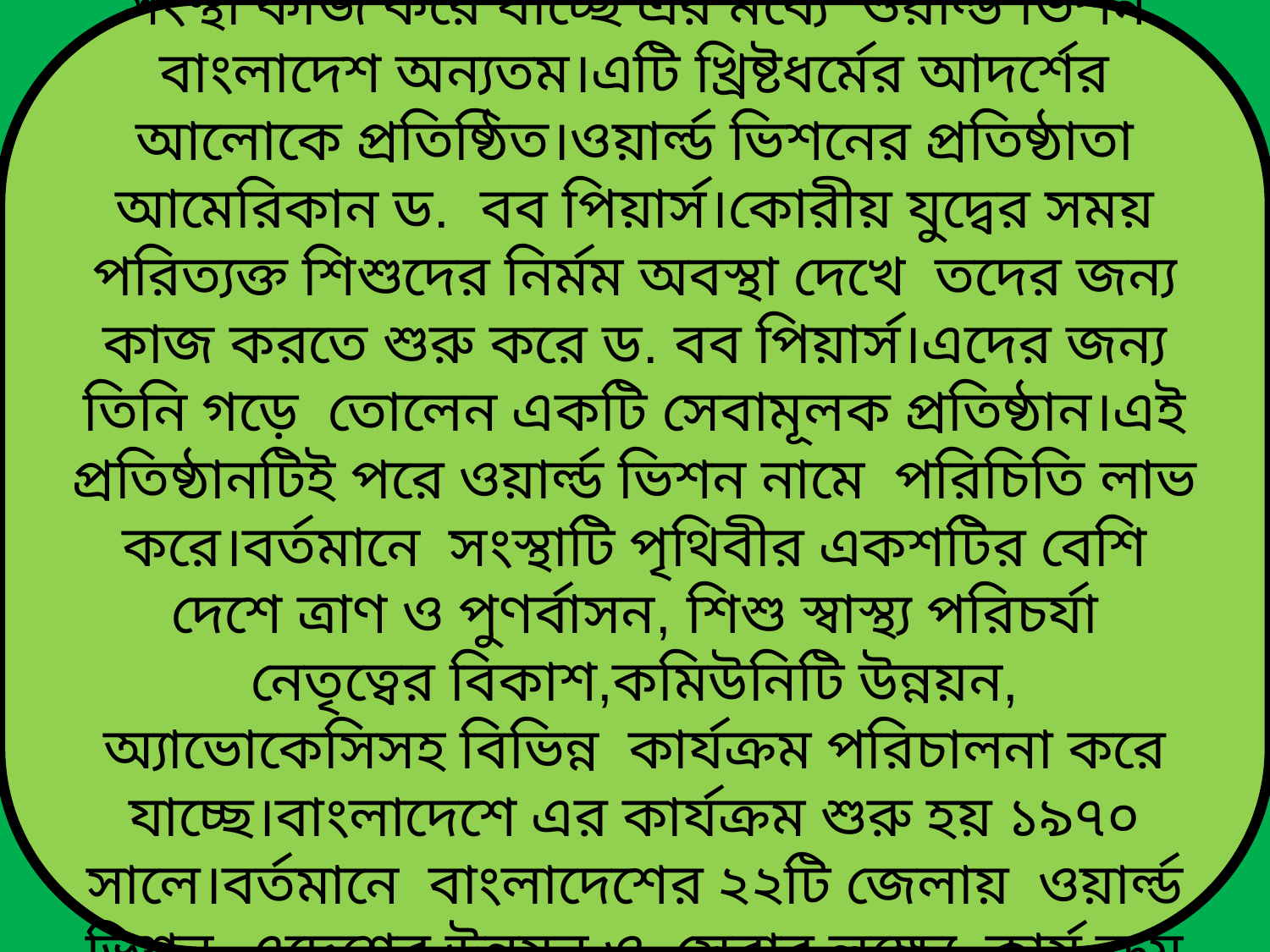

বাংলাদেশে যে কয়টি বৃহৎ আন্তর্জাতিক স্বেচ্ছাসেবী সংস্থা কাজ করে যাচ্ছে এর মধ্যে  ওয়ার্ল্ড ভিশন বাংলাদেশ অন্যতম।এটি খ্রিষ্টধর্মের আদর্শের আলোকে প্রতিষ্ঠিত।ওয়ার্ল্ড ভিশনের প্রতিষ্ঠাতা আমেরিকান ড.  বব পিয়ার্স।কোরীয় যুদ্বের সময় পরিত্যক্ত শিশুদের নির্মম অবস্থা দেখে  তদের জন্য কাজ করতে শুরু করে ড. বব পিয়ার্স।এদের জন্য তিনি গড়ে  তোলেন একটি সেবামূলক প্রতিষ্ঠান।এই প্রতিষ্ঠানটিই পরে ওয়ার্ল্ড ভিশন নামে  পরিচিতি লাভ করে।বর্তমানে  সংস্থাটি পৃথিবীর একশটির বেশি দেশে ত্রাণ ও পুণর্বাসন, শিশু স্বাস্থ্য পরিচর্যা নেতৃত্বের বিকাশ,কমিউনিটি উন্নয়ন, অ্যাভোকেসিসহ বিভিন্ন  কার্যক্রম পরিচালনা করে যাচ্ছে।বাংলাদেশে এর কার্যক্রম শুরু হয় ১৯৭০ সালে।বর্তমানে  বাংলাদেশের ২২টি জেলায়  ওয়ার্ল্ড ভিশন  এদেশের উন্নয়ন ও  সেবার লক্ষ্যে  কার্য ক্রম চালিয়ে যাচ্ছে।